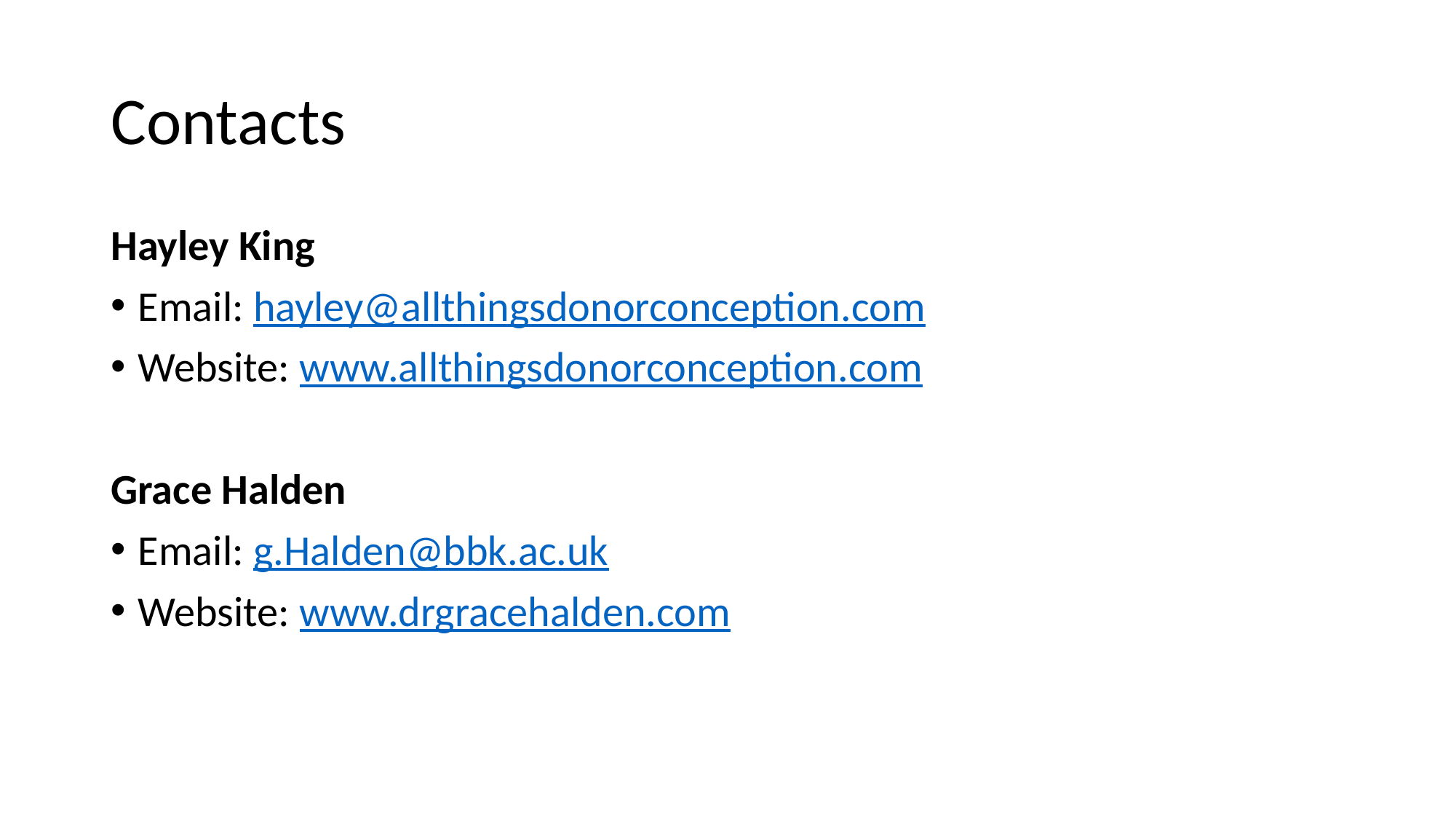

# Contacts
Hayley King
Email: hayley@allthingsdonorconception.com
Website: www.allthingsdonorconception.com

Grace Halden
Email: g.Halden@bbk.ac.uk
Website: www.drgracehalden.com